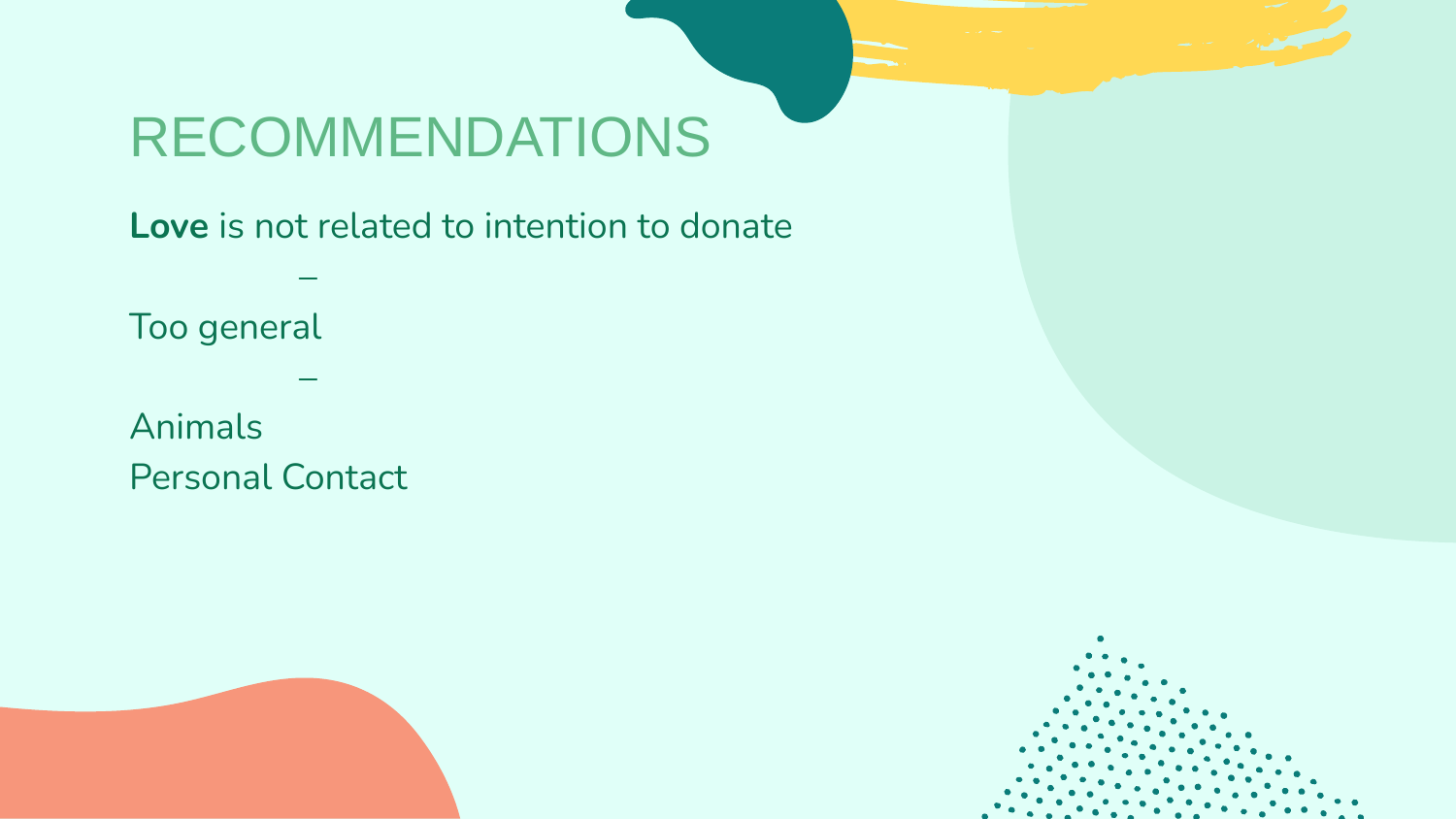

# RECOMMENDATIONS
Love is not related to intention to donate
–
Too general
–
Animals
Personal Contact